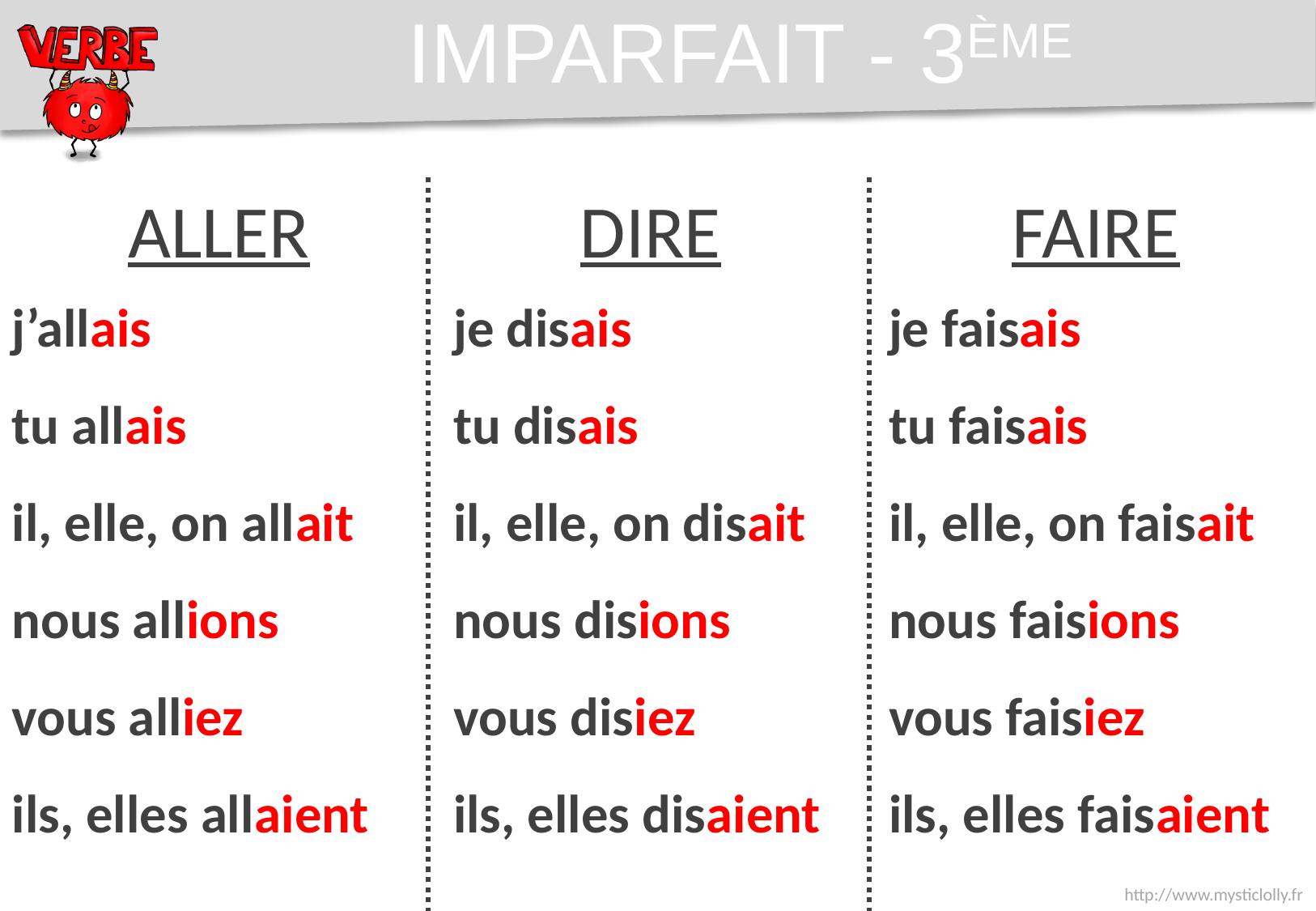

IMPARFAIT - 3ÈME
ALLER
DIRE
FAIRE
je disais
tu disais
il, elle, on disait
nous disions
vous disiez
ils, elles disaient
j’allais
tu allais
il, elle, on allait
nous allions
vous alliez
ils, elles allaient
je faisais
tu faisais
il, elle, on faisait
nous faisions
vous faisiez
ils, elles faisaient